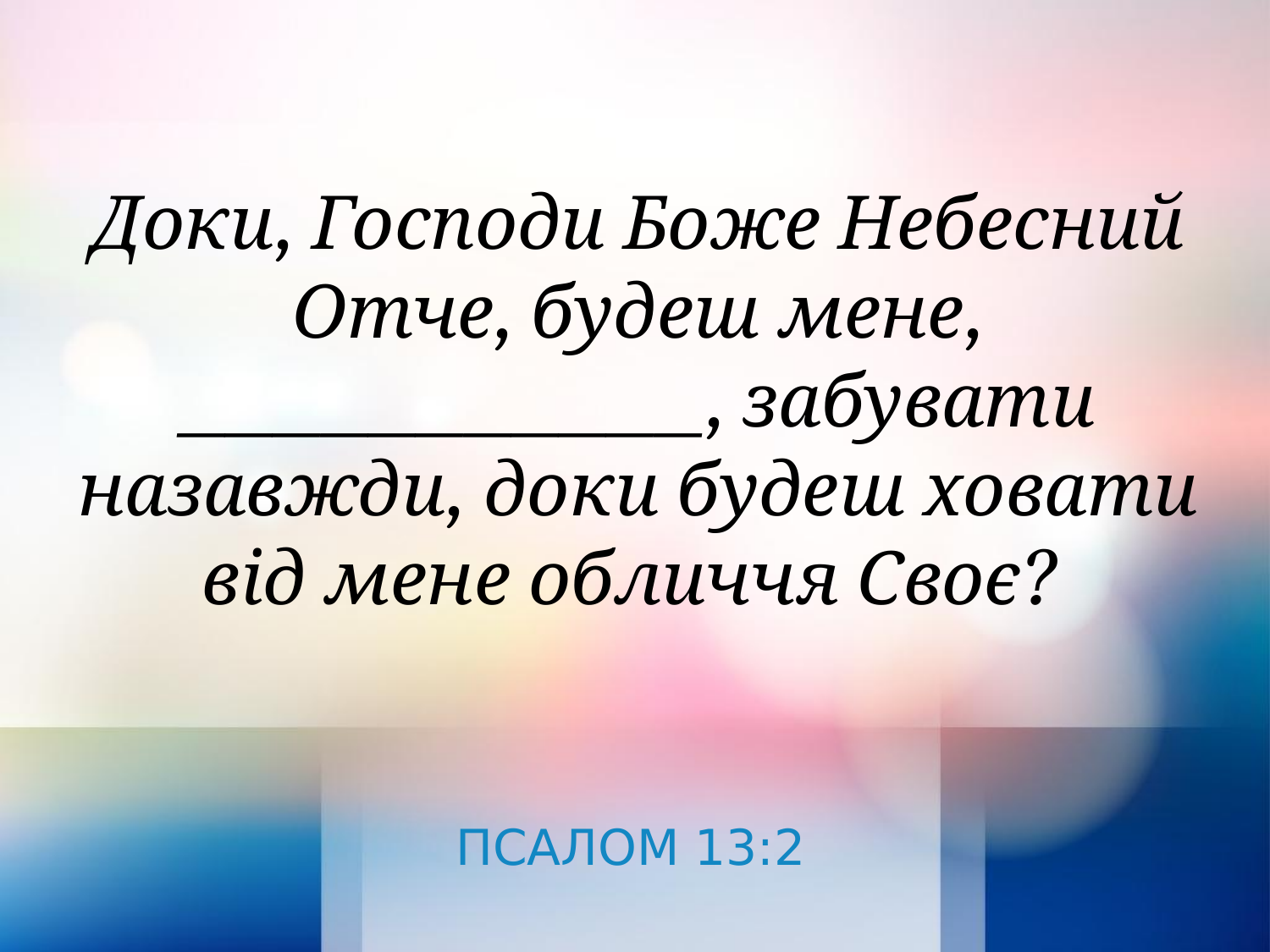

Доки, Господи Боже Небесний Отче, будеш мене, ___________, забувати назавжди, доки будеш ховати від мене обличчя Своє?

ПСАЛОМ 13:2